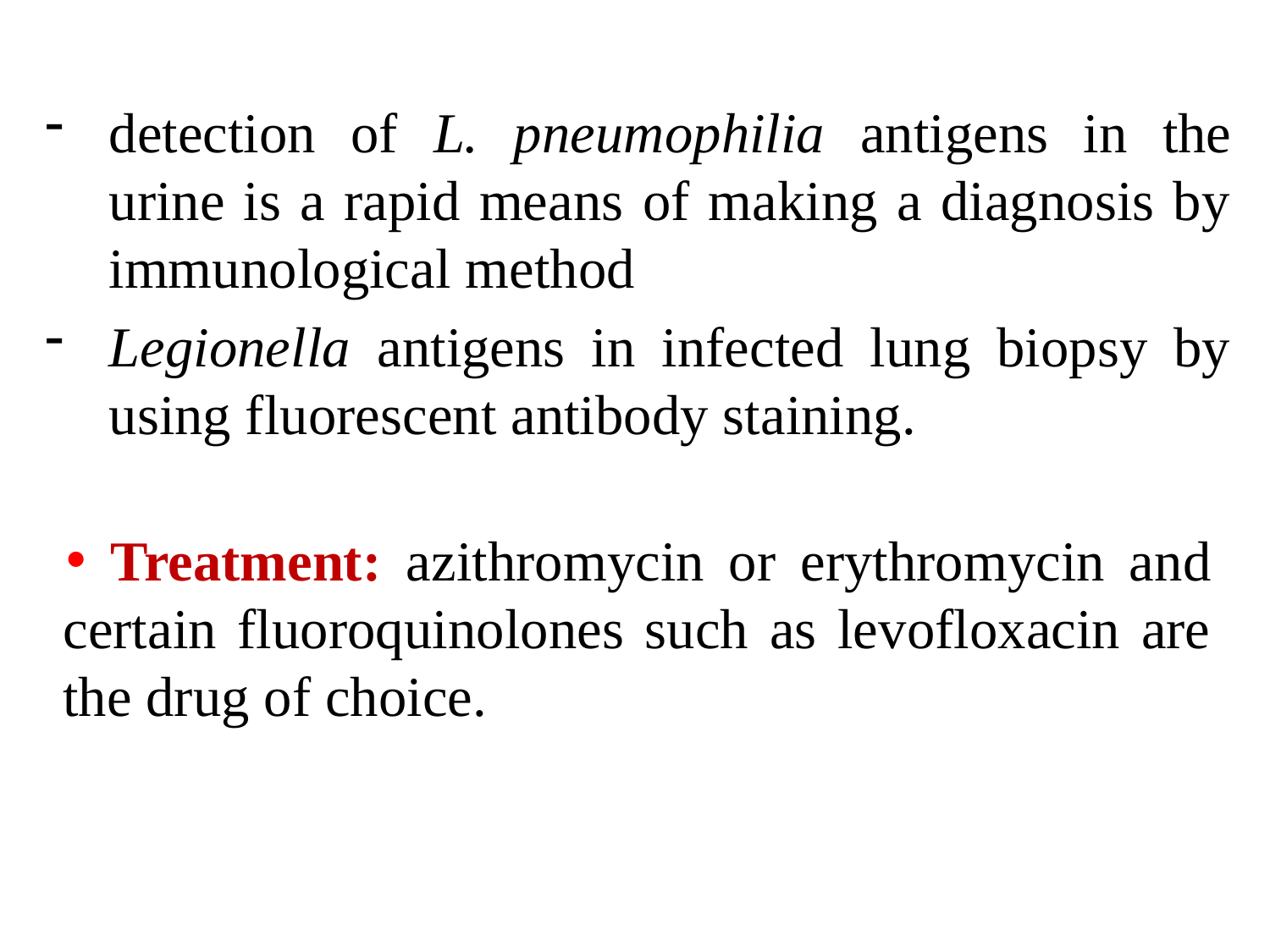

detection of L. pneumophilia antigens in the urine is a rapid means of making a diagnosis by immunological method
Legionella antigens in infected lung biopsy by using fluorescent antibody staining.
 Treatment: azithromycin or erythromycin and certain fluoroquinolones such as levofloxacin are the drug of choice.